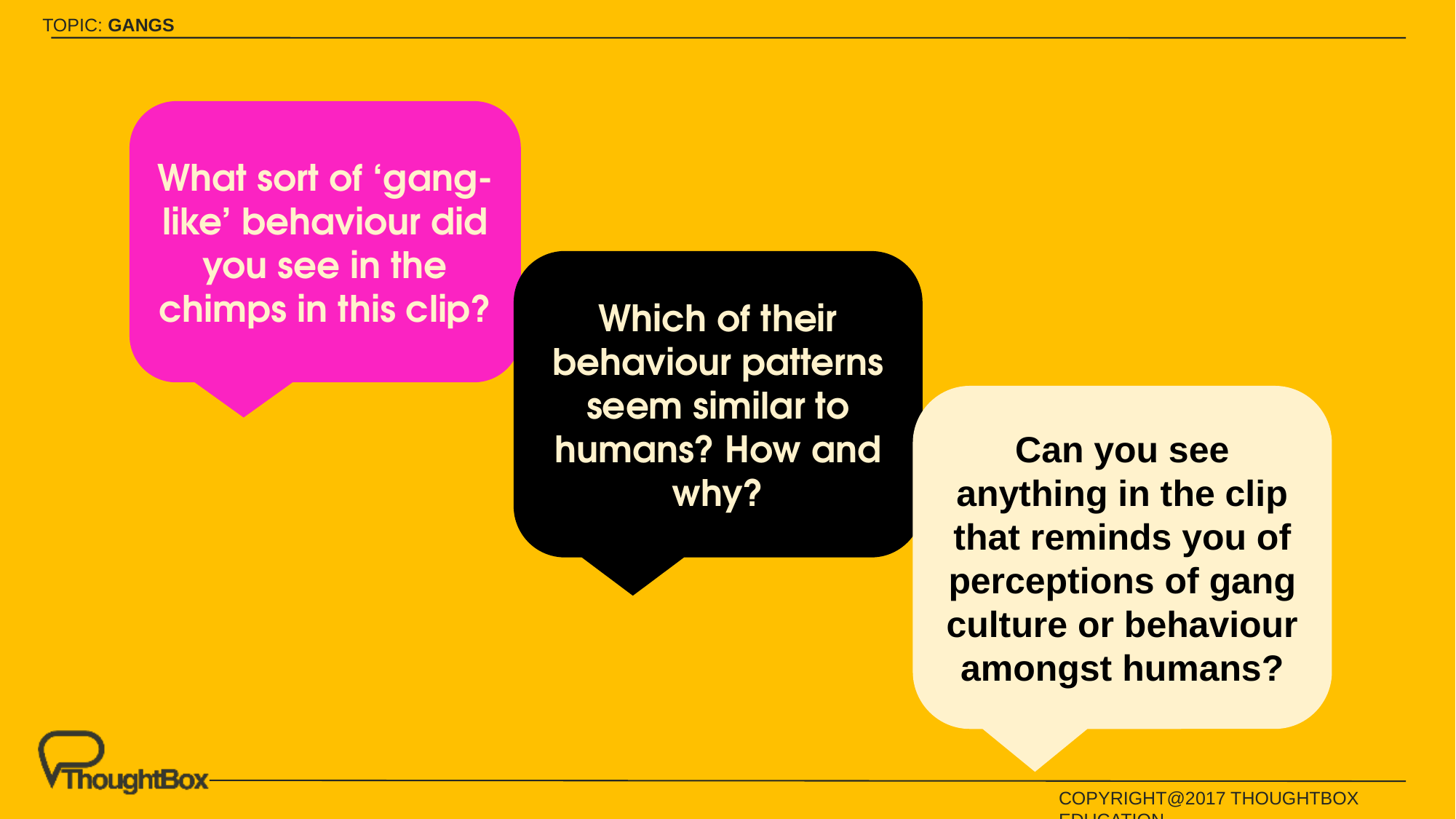

What sort of ‘gang-like’ behaviour did you see in the chimps in this clip?
Which of their behaviour patterns seem similar to humans? How and why?
Can you see anything in the clip that reminds you of perceptions of gang culture or behaviour amongst humans?